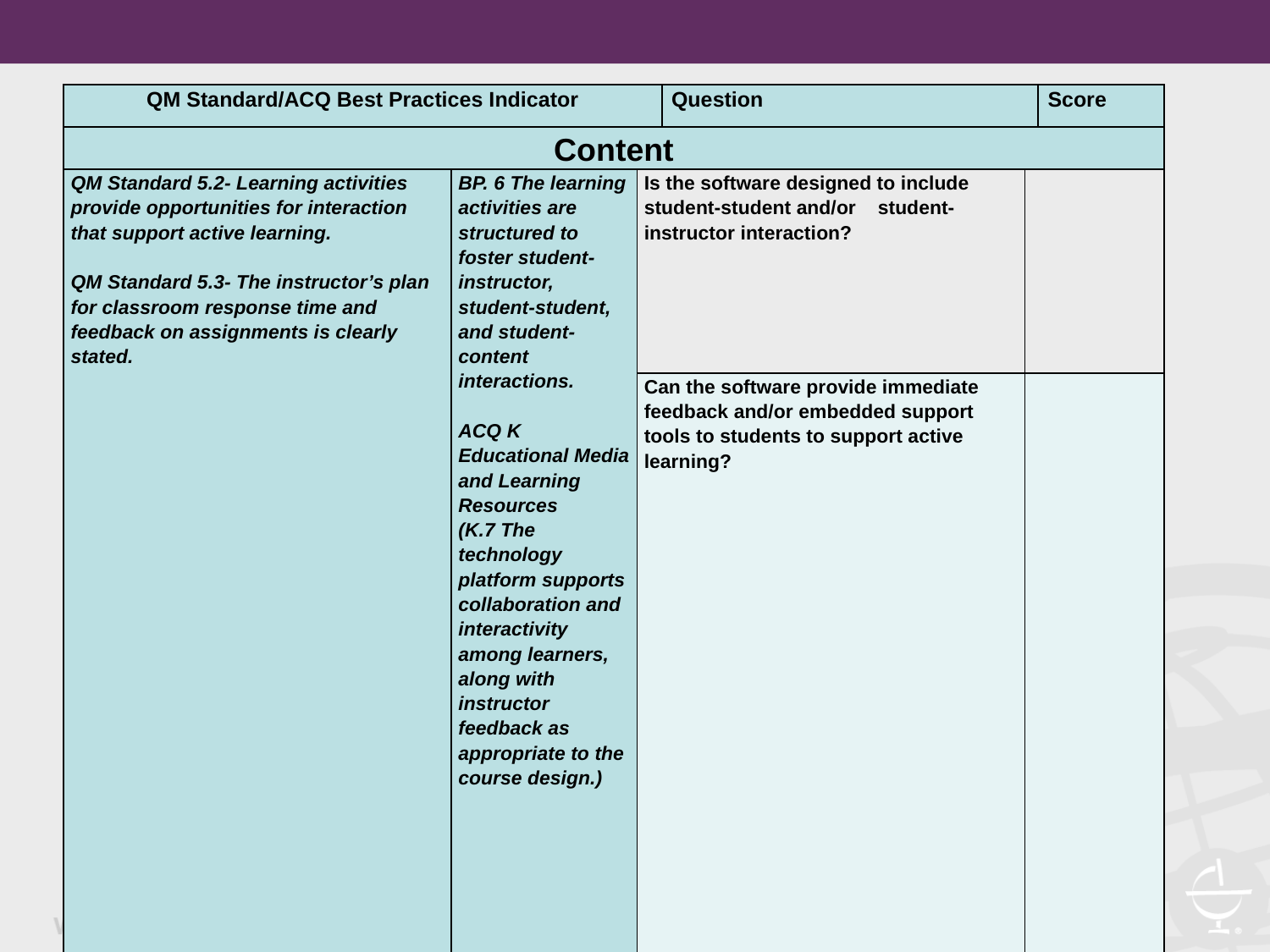

| QM Standard/ACQ Best Practices Indicator | Question | Score |
| --- | --- | --- |
| Content |  |  |
| QM Standard 5.2- Learning activities provide opportunities for interaction that support active learning.   QM Standard 5.3- The instructor’s plan for classroom response time and feedback on assignments is clearly stated. | BP. 6 The learning activities are structured to foster student-instructor, student-student, and student-content interactions.   ACQ K Educational Media and Learning Resources (K.7 The technology platform supports collaboration and interactivity among learners, along with instructor feedback as appropriate to the course design.) | Is the software designed to include student-student and/or student-instructor interaction? |  |
| --- | --- | --- | --- |
|  |  | Can the software provide immediate feedback and/or embedded support tools to students to support active learning? |  |